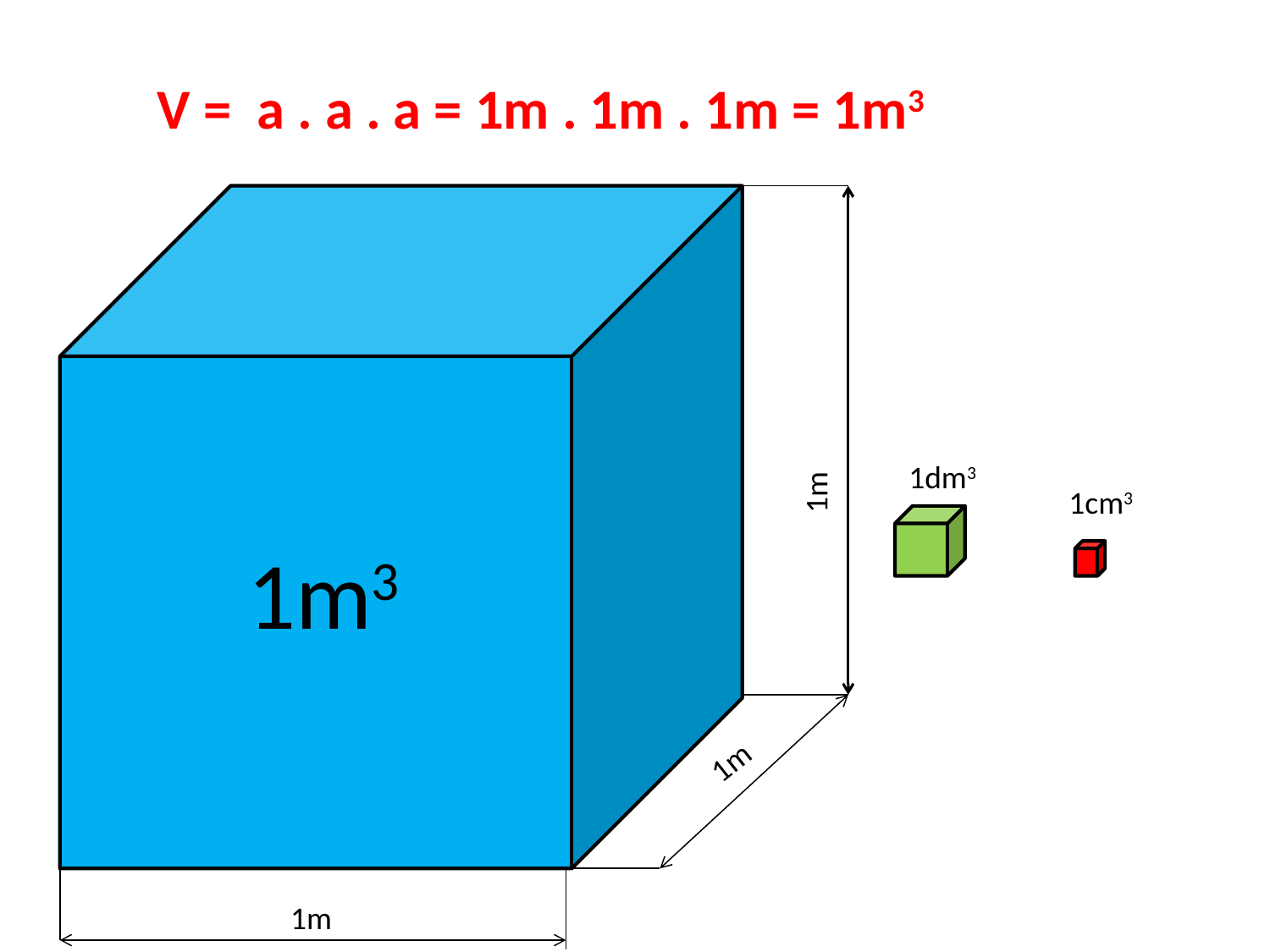

V =  a . a . a = 1m . 1m . 1m = 1m3

1m

1dm3

1cm3

1m3
1m

1m